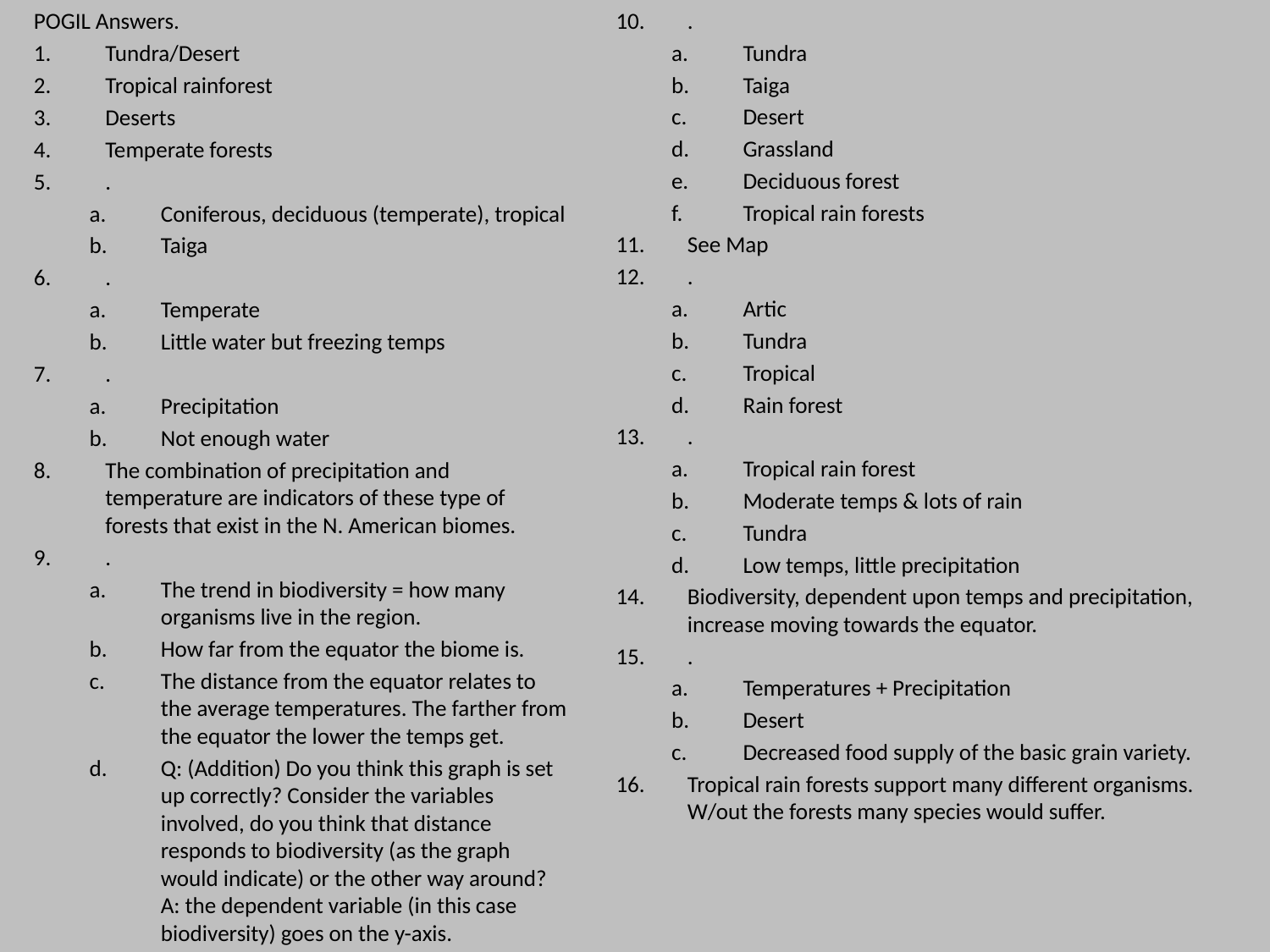

POGIL Answers.
Tundra/Desert
Tropical rainforest
Deserts
Temperate forests
.
Coniferous, deciduous (temperate), tropical
Taiga
.
Temperate
Little water but freezing temps
.
Precipitation
Not enough water
The combination of precipitation and temperature are indicators of these type of forests that exist in the N. American biomes.
.
The trend in biodiversity = how many organisms live in the region.
How far from the equator the biome is.
The distance from the equator relates to the average temperatures. The farther from the equator the lower the temps get.
Q: (Addition) Do you think this graph is set up correctly? Consider the variables involved, do you think that distance responds to biodiversity (as the graph would indicate) or the other way around? A: the dependent variable (in this case biodiversity) goes on the y-axis.
.
Tundra
Taiga
Desert
Grassland
Deciduous forest
Tropical rain forests
See Map
.
Artic
Tundra
Tropical
Rain forest
.
Tropical rain forest
Moderate temps & lots of rain
Tundra
Low temps, little precipitation
Biodiversity, dependent upon temps and precipitation, increase moving towards the equator.
.
Temperatures + Precipitation
Desert
Decreased food supply of the basic grain variety.
Tropical rain forests support many different organisms. W/out the forests many species would suffer.